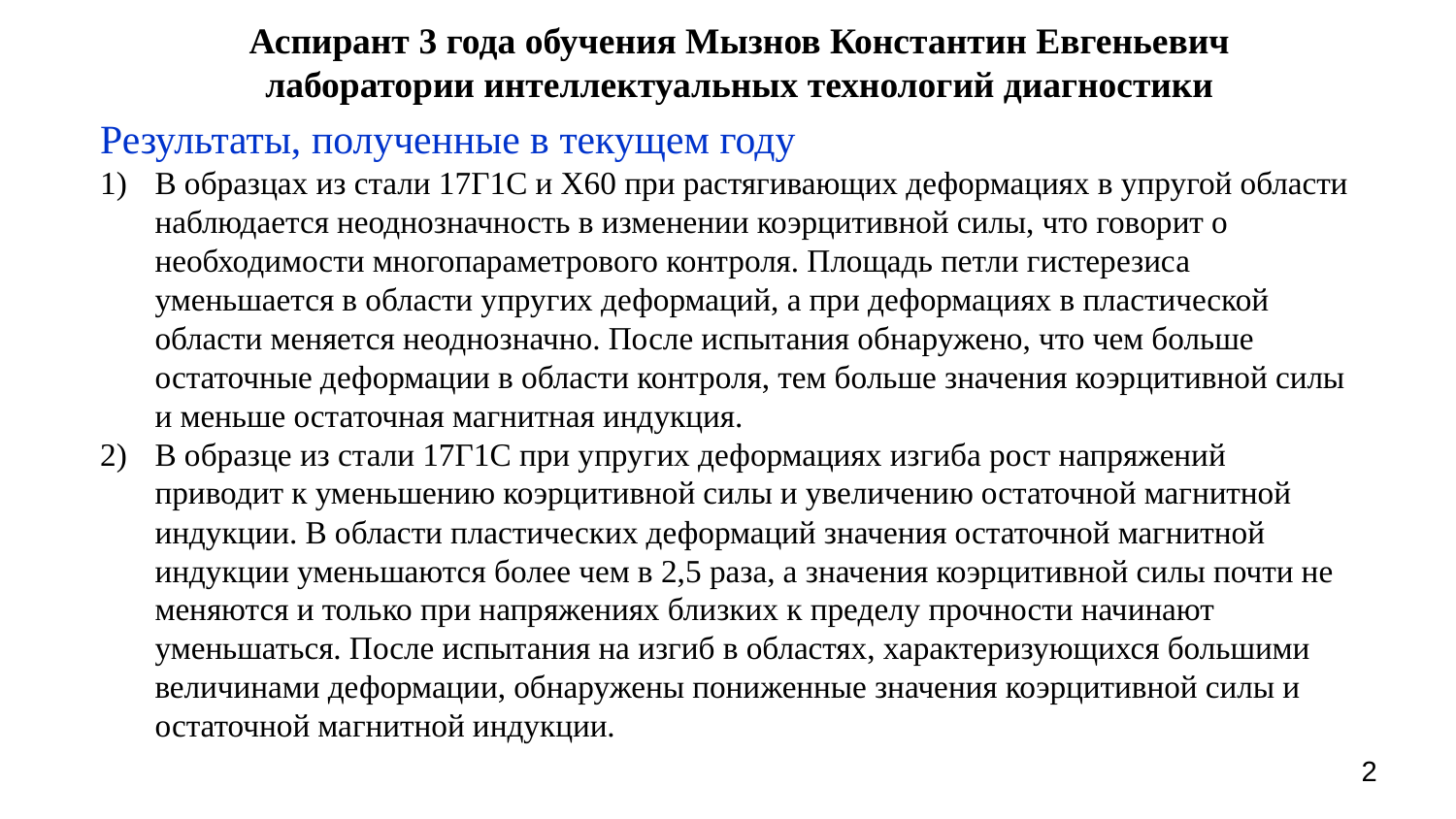

Аспирант 3 года обучения Мызнов Константин Евгеньевич
лаборатории интеллектуальных технологий диагностики
Результаты, полученные в текущем году
В образцах из стали 17Г1С и Х60 при растягивающих деформациях в упругой области наблюдается неоднозначность в изменении коэрцитивной силы, что говорит о необходимости многопараметрового контроля. Площадь петли гистерезиса уменьшается в области упругих деформаций, а при деформациях в пластической области меняется неоднозначно. После испытания обнаружено, что чем больше остаточные деформации в области контроля, тем больше значения коэрцитивной силы и меньше остаточная магнитная индукция.
В образце из стали 17Г1С при упругих деформациях изгиба рост напряжений приводит к уменьшению коэрцитивной силы и увеличению остаточной магнитной индукции. В области пластических деформаций значения остаточной магнитной индукции уменьшаются более чем в 2,5 раза, а значения коэрцитивной силы почти не меняются и только при напряжениях близких к пределу прочности начинают уменьшаться. После испытания на изгиб в областях, характеризующихся большими величинами деформации, обнаружены пониженные значения коэрцитивной силы и остаточной магнитной индукции.

2